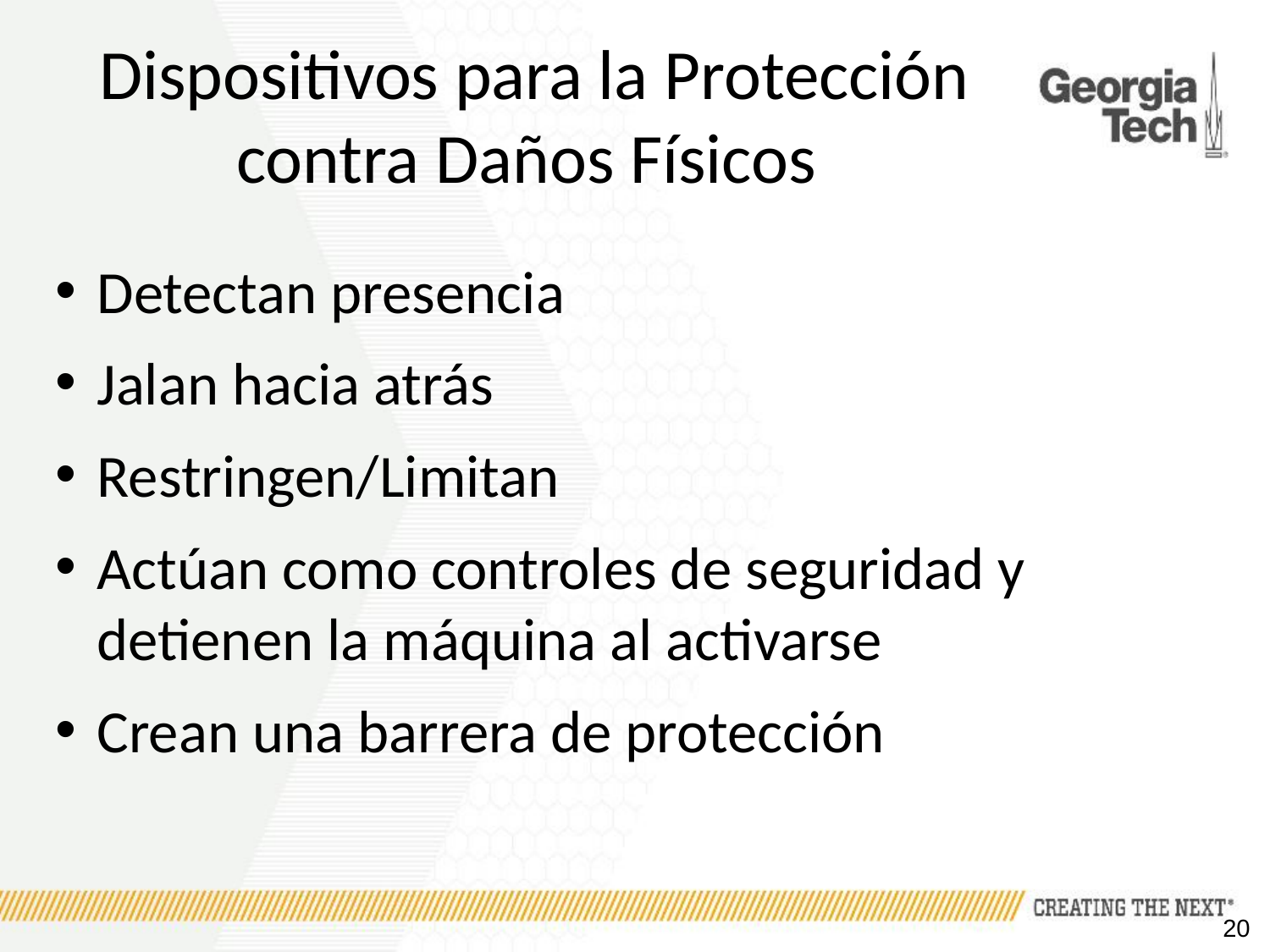

# Dispositivos para la Protección contra Daños Físicos
Detectan presencia
Jalan hacia atrás
Restringen/Limitan
Actúan como controles de seguridad y detienen la máquina al activarse
Crean una barrera de protección
20